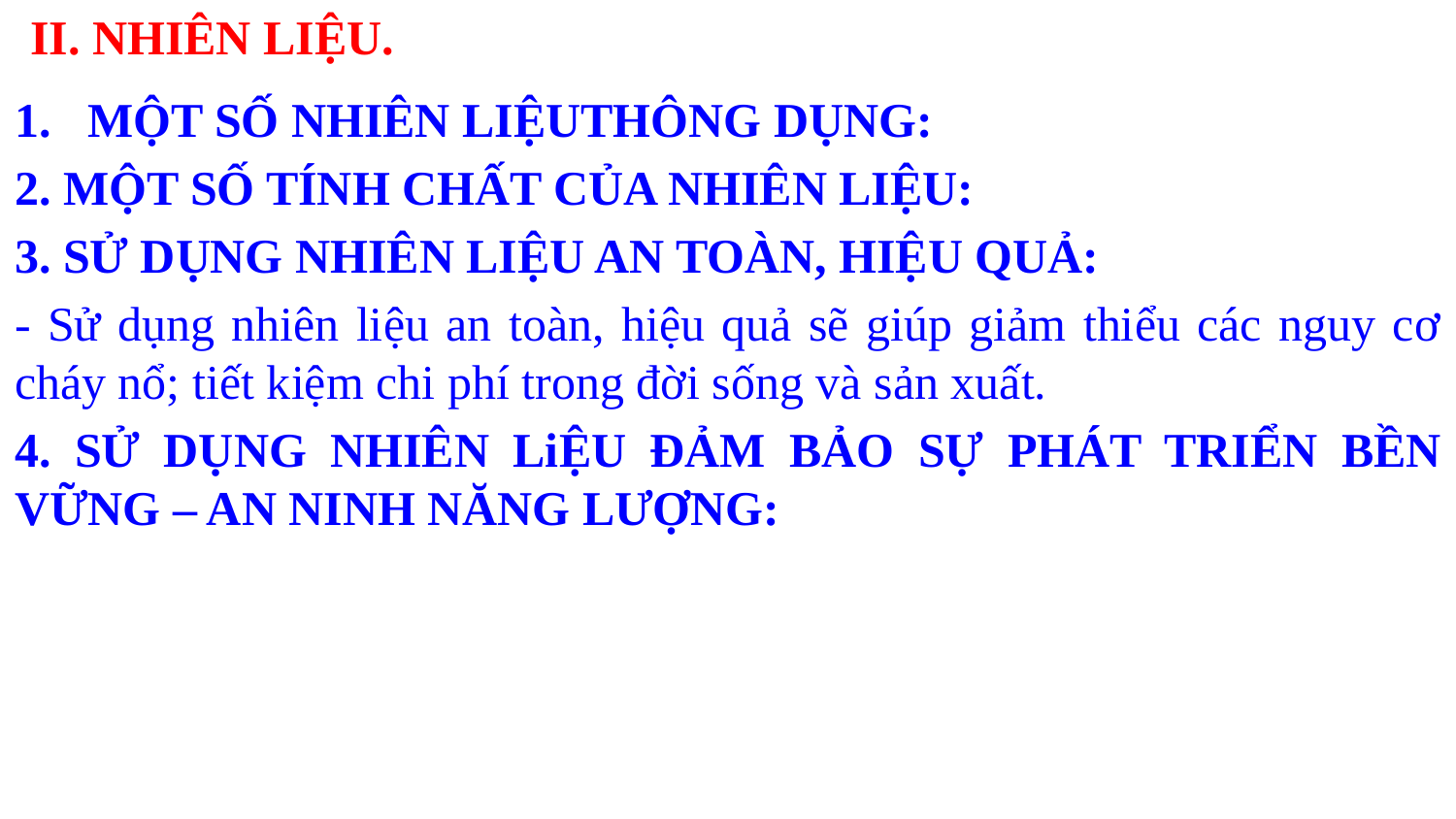

II. NHIÊN LIỆU.
MỘT SỐ NHIÊN LIỆUTHÔNG DỤNG:
2. MỘT SỐ TÍNH CHẤT CỦA NHIÊN LIỆU:
3. SỬ DỤNG NHIÊN LIỆU AN TOÀN, HIỆU QUẢ:
- Sử dụng nhiên liệu an toàn, hiệu quả sẽ giúp giảm thiểu các nguy cơ cháy nổ; tiết kiệm chi phí trong đời sống và sản xuất.
4. SỬ DỤNG NHIÊN LiỆU ĐẢM BẢO SỰ PHÁT TRIỂN BỀN VỮNG – AN NINH NĂNG LƯỢNG: